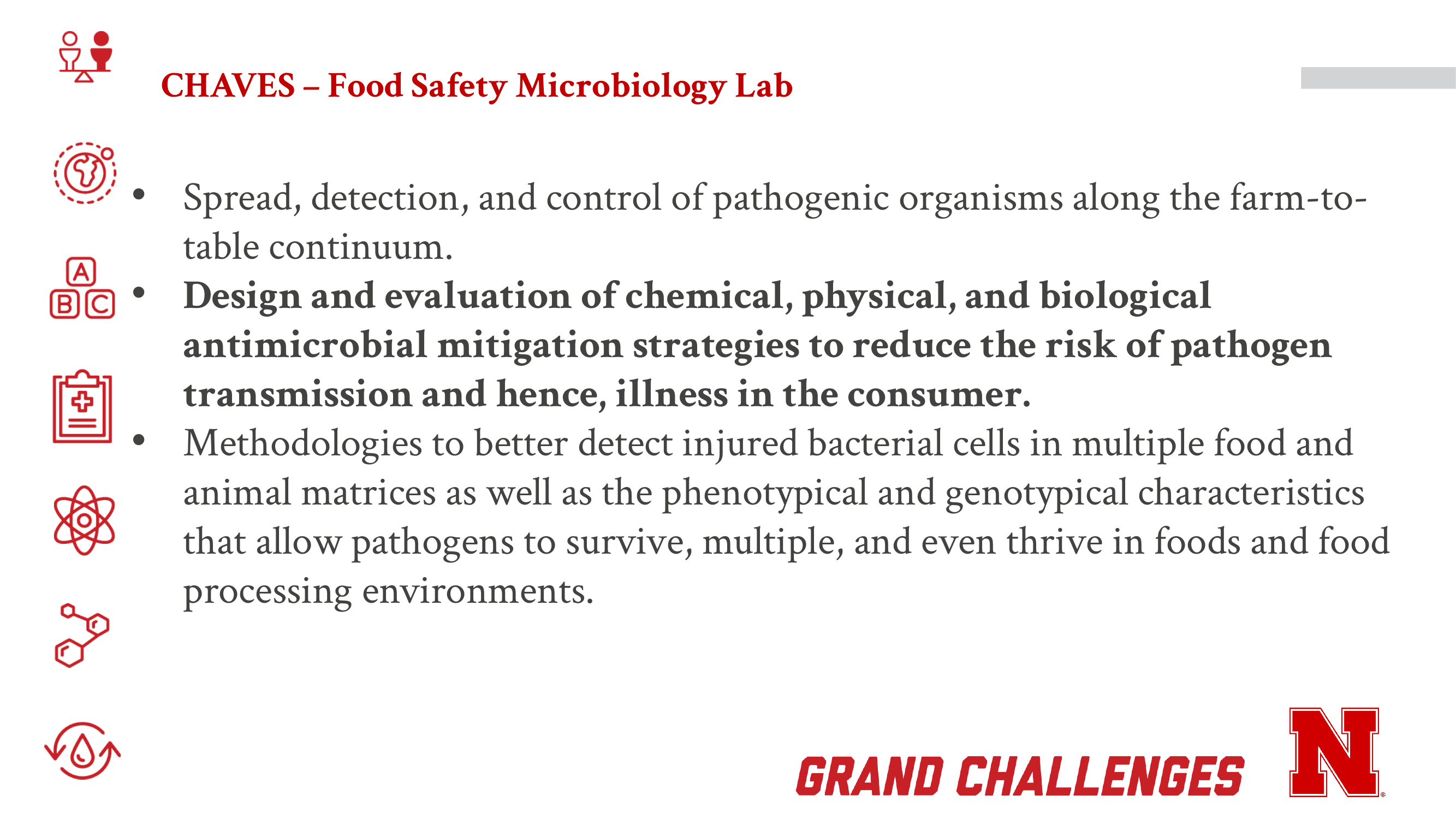

# CHAVES – Food Safety Microbiology Lab
Spread, detection, and control of pathogenic organisms along the farm-to-table continuum.
Design and evaluation of chemical, physical, and biological antimicrobial mitigation strategies to reduce the risk of pathogen transmission and hence, illness in the consumer.
Methodologies to better detect injured bacterial cells in multiple food and animal matrices as well as the phenotypical and genotypical characteristics that allow pathogens to survive, multiple, and even thrive in foods and food processing environments.